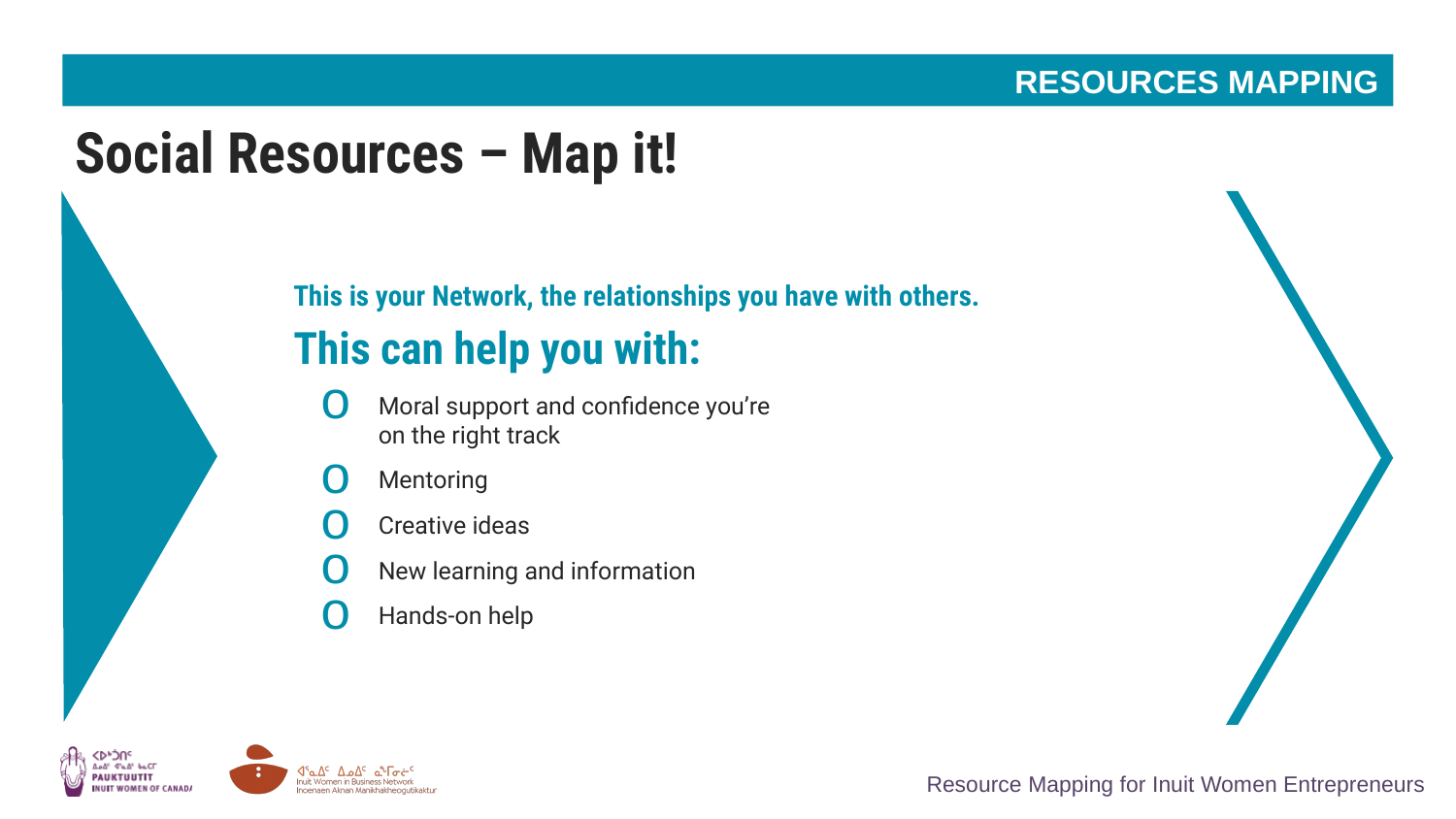

Social Resources – Map it!

This is your Network, the relationships you have with others.
This can help you with:

Moral support and confidence you’re on the right track
Mentoring
Creative ideas
New learning and information
Hands-on help